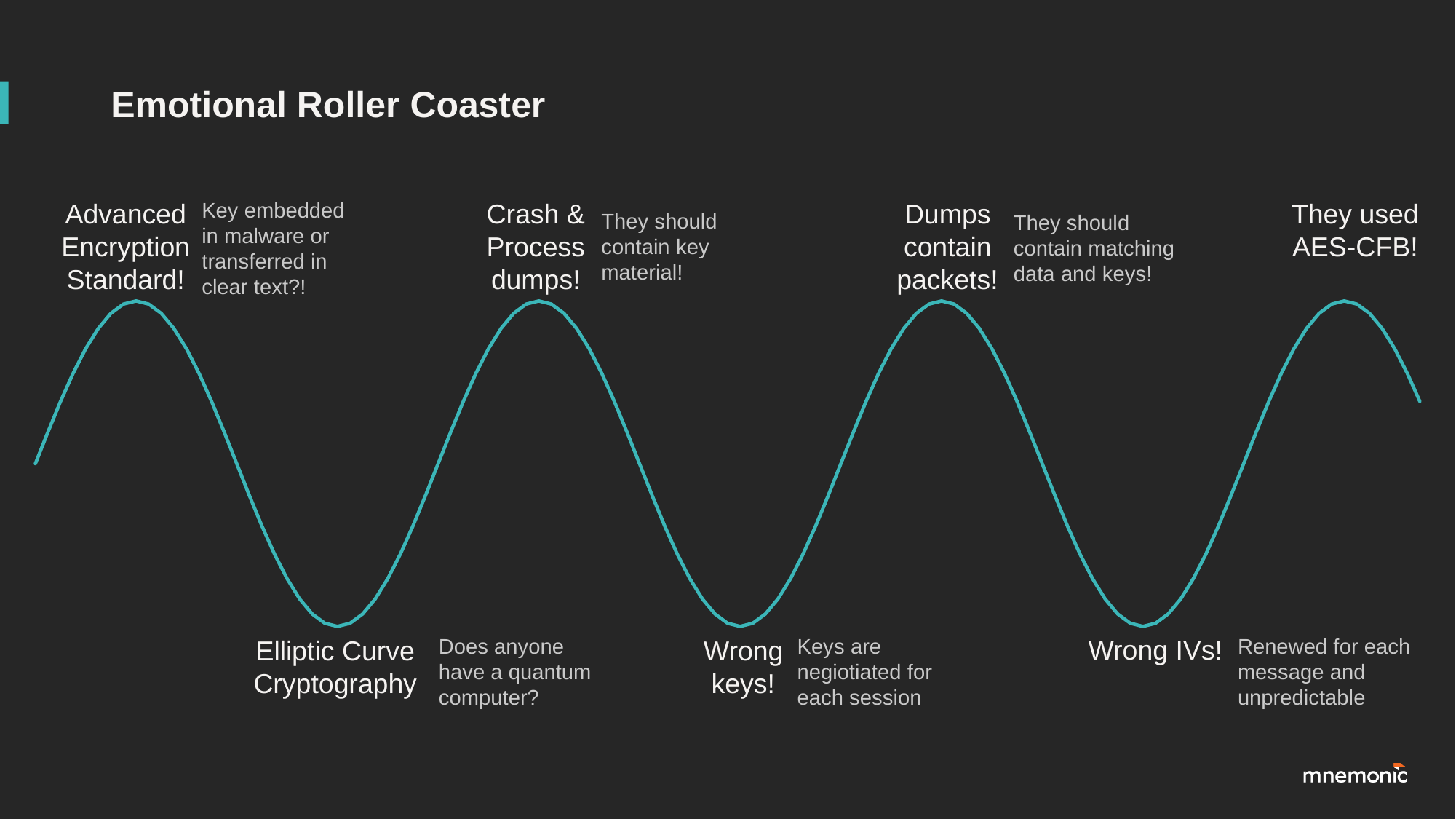

# Emotional Roller Coaster
Advanced Encryption Standard!
Key embedded in malware or transferred in clear text?!
Crash & Process dumps!
Dumps contain packets!
They used AES-CFB!
They should contain key material!
They should contain matching data and keys!

### Chart

| Category | sine |
|---|---|
| 0 | 0.0 |
| 0.19634954084936207 | 0.19509032201612825 |
| 0.39269908169872414 | 0.3826834323650898 |
| 0.58904862254808621 | 0.5555702330196022 |
| 0.78539816339744828 | 0.7071067811865475 |
| 0.98174770424681035 | 0.8314696123025452 |
| 1.1780972450961724 | 0.9238795325112867 |
| 1.3744467859455345 | 0.9807852804032304 |
| 1.5707963267948966 | 1.0 |
| 1.7671458676442586 | 0.9807852804032304 |
| 1.9634954084936207 | 0.9238795325112867 |
| 2.1598449493429825 | 0.8314696123025453 |
| 2.3561944901923448 | 0.7071067811865476 |
| 2.5525440310417071 | 0.5555702330196022 |
| 2.7488935718910694 | 0.38268343236508945 |
| 2.9452431127404317 | 0.19509032201612772 |
| 3.141592653589794 | -7.657137397853899e-16 |
| 3.3379421944391563 | -0.19509032201612922 |
| 3.5342917352885186 | -0.3826834323650909 |
| 3.7306412761378809 | -0.5555702330196034 |
| 3.9269908169872432 | -0.7071067811865487 |
| 4.1233403578366055 | -0.8314696123025462 |
| 4.3196898986859678 | -0.9238795325112875 |
| 4.51603943953533 | -0.9807852804032309 |
| 4.7123889803846923 | -1.0 |
| 4.9087385212340546 | -0.9807852804032299 |
| 5.1050880620834169 | -0.9238795325112856 |
| 5.3014376029327792 | -0.8314696123025436 |
| 5.4977871437821415 | -0.7071067811865452 |
| 5.6941366846315038 | -0.5555702330195993 |
| 5.8904862254808661 | -0.3826834323650863 |
| 6.0868357663302284 | -0.19509032201612436 |
| 6.2831853071795907 | 4.195962738671156e-15 |
| 6.479534848028953 | 0.1950903220161326 |
| 6.6758843888783153 | 0.38268343236509406 |
| 6.8722339297276775 | 0.5555702330196063 |
| 7.0685834705770398 | 0.7071067811865511 |
| 7.2649330114264021 | 0.8314696123025482 |
| 7.4612825522757644 | 0.9238795325112888 |
| 7.6576320931251267 | 0.9807852804032315 |
| 7.853981633974489 | 1.0 |
| 8.0503311748238513 | 0.9807852804032292 |
| 8.2466807156732127 | 0.9238795325112846 |
| 8.4430302565225741 | 0.8314696123025426 |
| 8.6393797973719355 | 0.7071067811865447 |
| 8.8357293382212969 | 0.5555702330195994 |
| 9.0320788790706583 | 0.38268343236508723 |
| 9.2284284199200197 | 0.19509032201612622 |
| 9.4247779607693811 | -1.4089627996560444e-15 |
| 9.6211275016187425 | -0.195090322016129 |
| 9.8174770424681039 | -0.38268343236508984 |
| 10.013826583317465 | -0.5555702330196017 |
| 10.210176124166827 | -0.7071067811865466 |
| 10.406525665016188 | -0.8314696123025441 |
| 10.60287520586555 | -0.9238795325112857 |
| 10.799224746714911 | -0.9807852804032298 |
| 10.995574287564272 | -1.0 |
| 11.191923828413634 | -0.9807852804032313 |
| 11.388273369262995 | -0.9238795325112887 |
| 11.584622910112357 | -0.8314696123025486 |
| 11.780972450961718 | -0.7071067811865522 |
| 11.977321991811079 | -0.5555702330196084 |
| 12.173671532660441 | -0.38268343236509716 |
| 12.370021073509802 | -0.1950903220161368 |
| 12.566370614359164 | -9.371642916660193e-15 |
| 12.762720155208525 | 0.19509032201611842 |
| 12.959069696057886 | 0.38268343236507985 |
| 13.155419236907248 | 0.5555702330195927 |
| 13.351768777756609 | 0.707106781186539 |
| 13.548118318605971 | 0.8314696123025381 |
| 13.744467859455332 | 0.9238795325112816 |
| 13.940817400304693 | 0.9807852804032277 |
| 14.137166941154055 | 1.0 |
| 14.333516482003416 | 0.9807852804032334 |
| 14.529866022852778 | 0.923879532511293 |
| 14.726215563702139 | 0.8314696123025546 |
| 14.9225651045515 | 0.7071067811865599 |
| 15.118914645400862 | 0.5555702330196173 |
| 15.315264186250223 | 0.38268343236510716 |
| 15.511613727099585 | 0.19509032201614737 |
| 15.707963267948946 | 2.015224863297643e-14 |
| 15.904312808798307 | -0.19509032201610785 |
| 16.100662349647671 | -0.3826834323650716 |
| 16.297011890497032 | -0.5555702330195853 |
| 16.493361431346393 | -0.7071067811865326 |
| 16.689710972195755 | -0.8314696123025331 |
| 16.886060513045116 | -0.9238795325112782 |
| 17.082410053894478 | -0.980785280403226 |
| 17.278759594743839 | -1.0 |
| 17.4751091355932 | -0.9807852804032352 |
| 17.671458676442562 | -0.9238795325112964 |
| 17.867808217291923 | -0.8314696123025596 |
| 18.064157758141285 | -0.7071067811865662 |
| 18.260507298990646 | -0.5555702330196248 |
| 18.456856839840007 | -0.3826834323651155 |
| 18.653206380689369 | -0.1950903220161562 |
| 18.84955592153873 | -2.915649750989242e-14 |
| 19.045905462388092 | 0.19509032201609902 |
| 19.242255003237453 | 0.3826834323650616 |
| 19.438604544086814 | 0.5555702330195763 |
| 19.634954084936176 | 0.707106781186525 |
| 19.831303625785537 | 0.8314696123025271 |
| 20.027653166634899 | 0.9238795325112741 |
| 20.22400270748426 | 0.9807852804032239 |
| 20.420352248333622 | 1.0 |
| 20.616701789182983 | 0.9807852804032373 |
| 20.813051330032344 | 0.9238795325113005 |
| 21.009400870881706 | 0.8314696123025656 |
| 21.205750411731067 | 0.7071067811865739 |
| 21.402099952580429 | 0.5555702330196337 |
| 21.59844949342979 | 0.3826834323651254 |
Does anyone have a quantum computer?
Keys are negiotiated for each session
Wrong IVs!
Renewed for each message and unpredictable
Elliptic Curve Cryptography
Wrong keys!